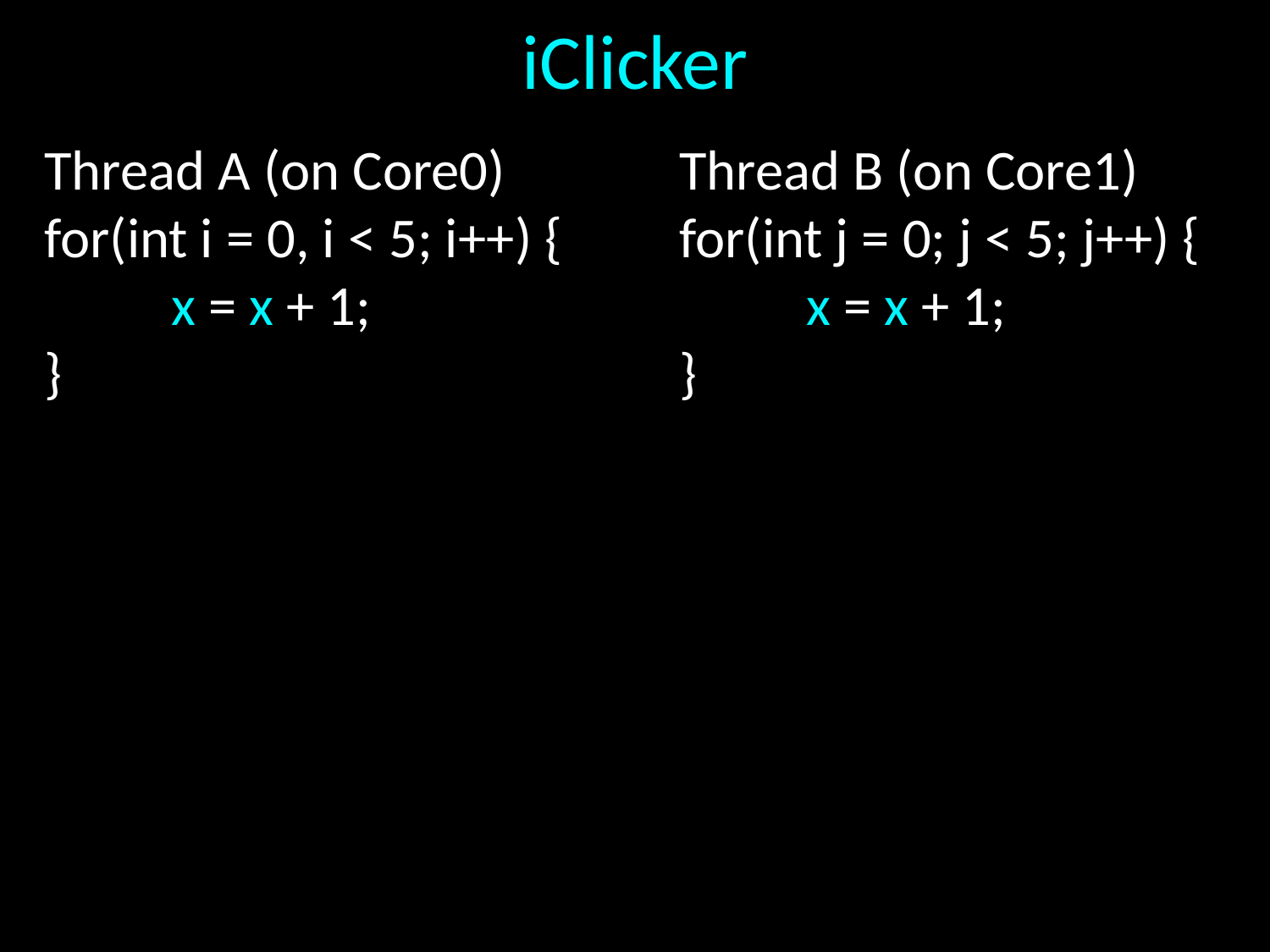

# iClicker
Thread A (on Core0)		Thread B (on Core1)
for(int i = 0, i < 5; i++) {	for(int j = 0; j < 5; j++) {
	x = x + 1;				x = x + 1;
}					}